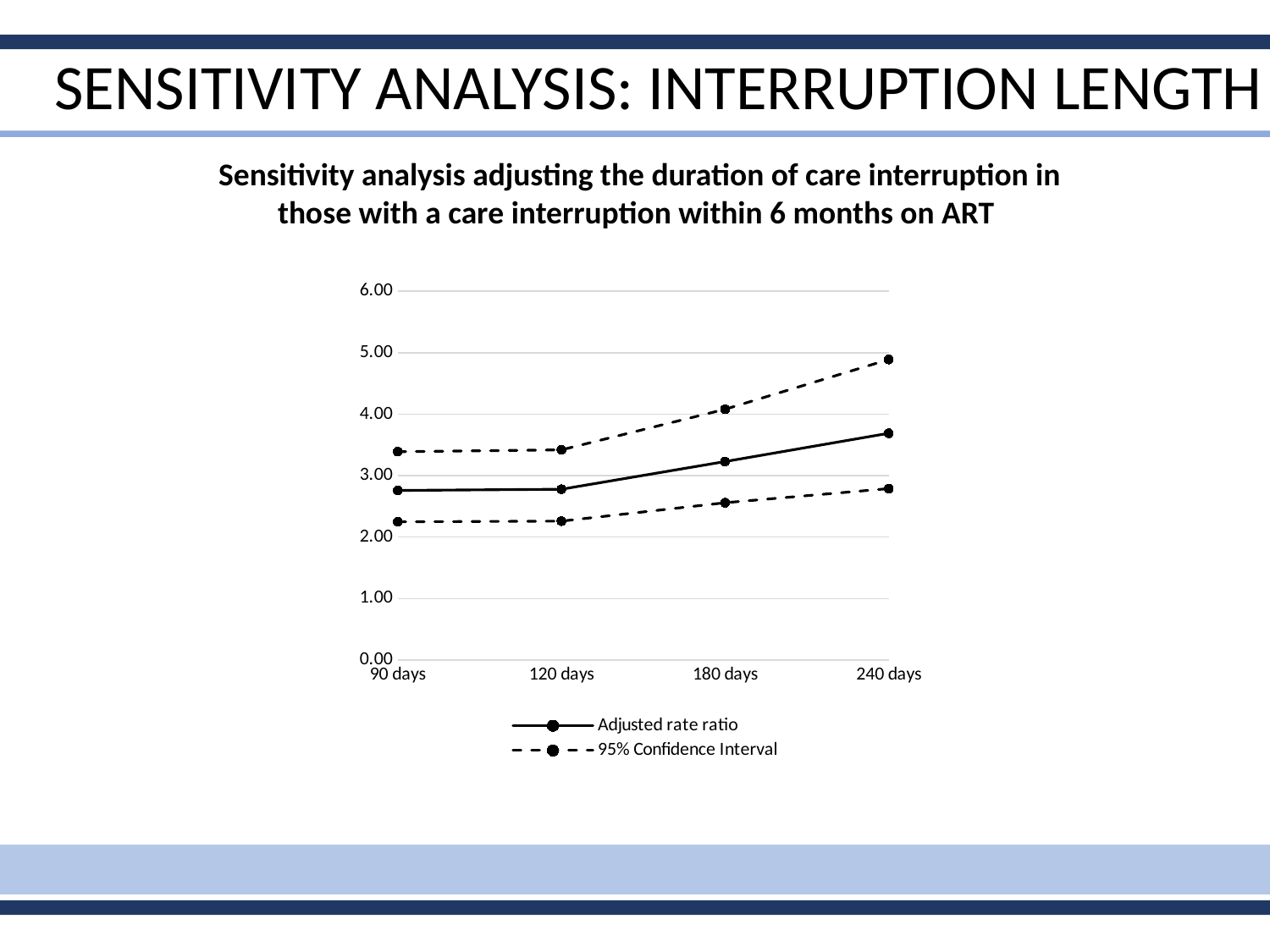

# Sensitivity analysis: Interruption Length
 Sensitivity analysis adjusting the duration of care interruption in those with a care interruption within 6 months on ART

### Chart

| Category |  |  |  |
|---|---|---|---|
| 90 days | 2.76 | 2.25 | 3.39 |
| 120 days | 2.78 | 2.26 | 3.42 |
| 180 days | 3.23 | 2.56 | 4.08 |
| 240 days | 3.69 | 2.79 | 4.89 |